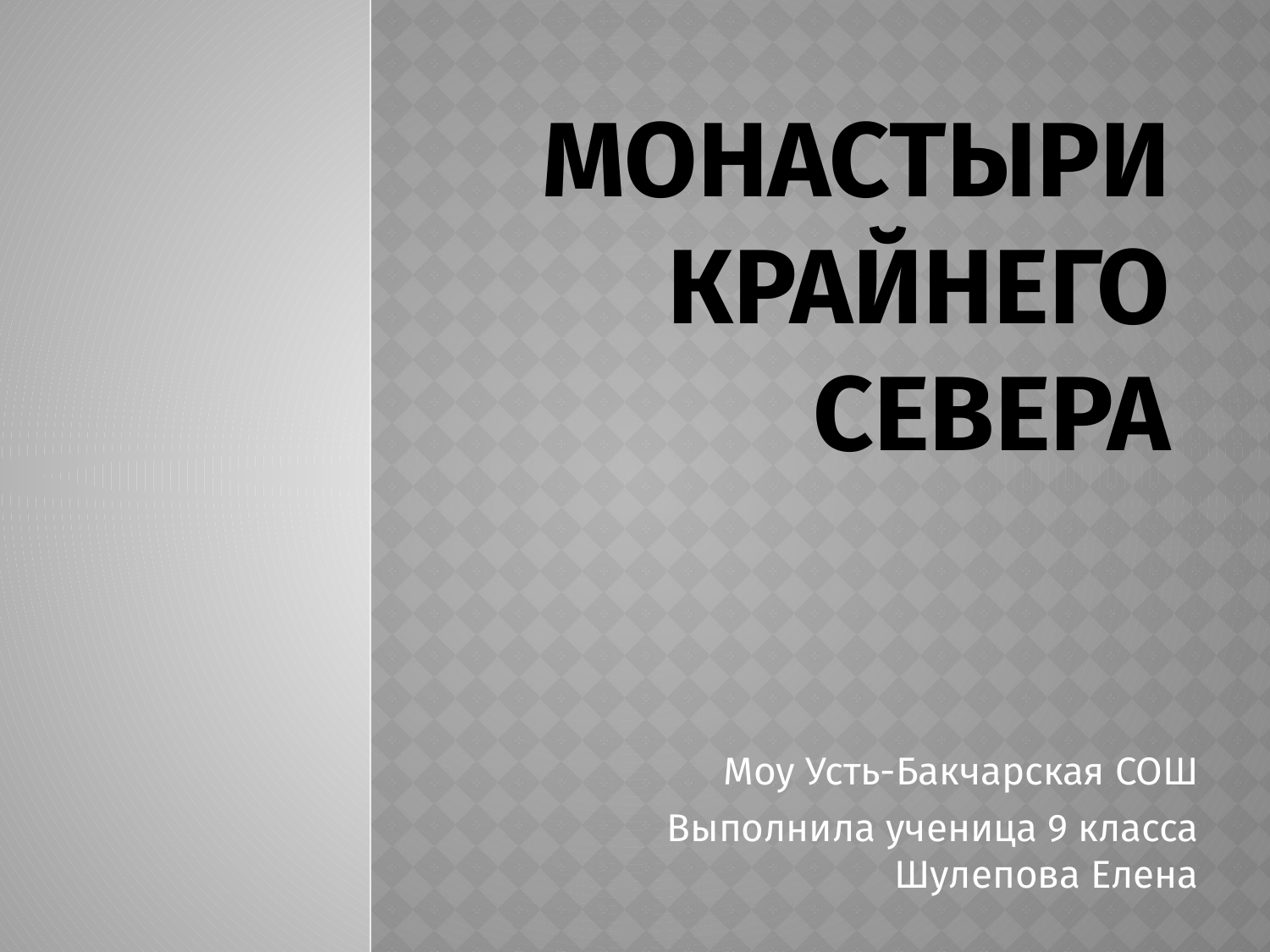

# Монастыри крайнего севера
Моу Усть-Бакчарская СОШ
Выполнила ученица 9 класса Шулепова Елена